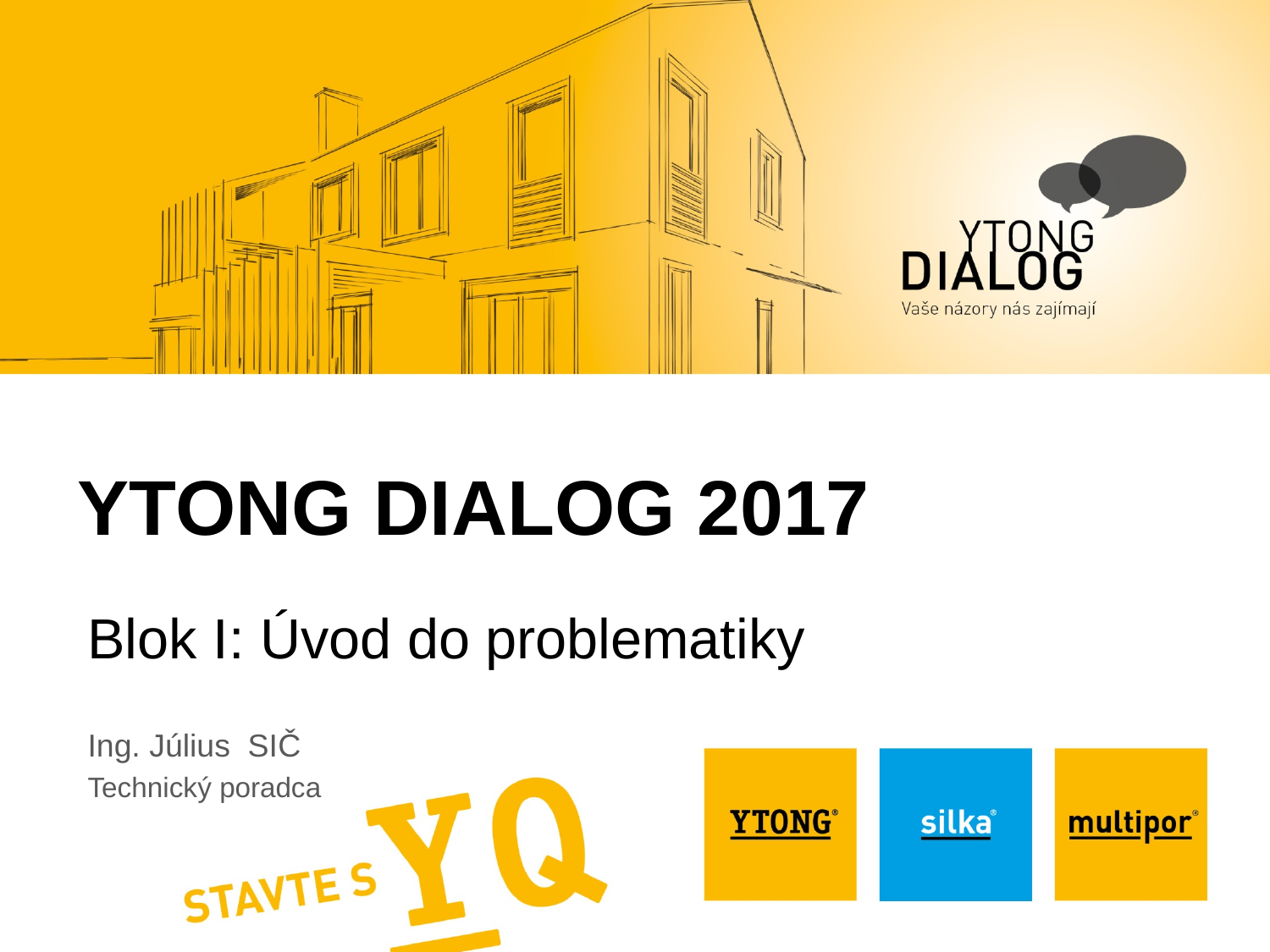

# YTONG DIALOG 2017
Blok I: Úvod do problematiky

Ing. Július  SIČ
Technický poradca